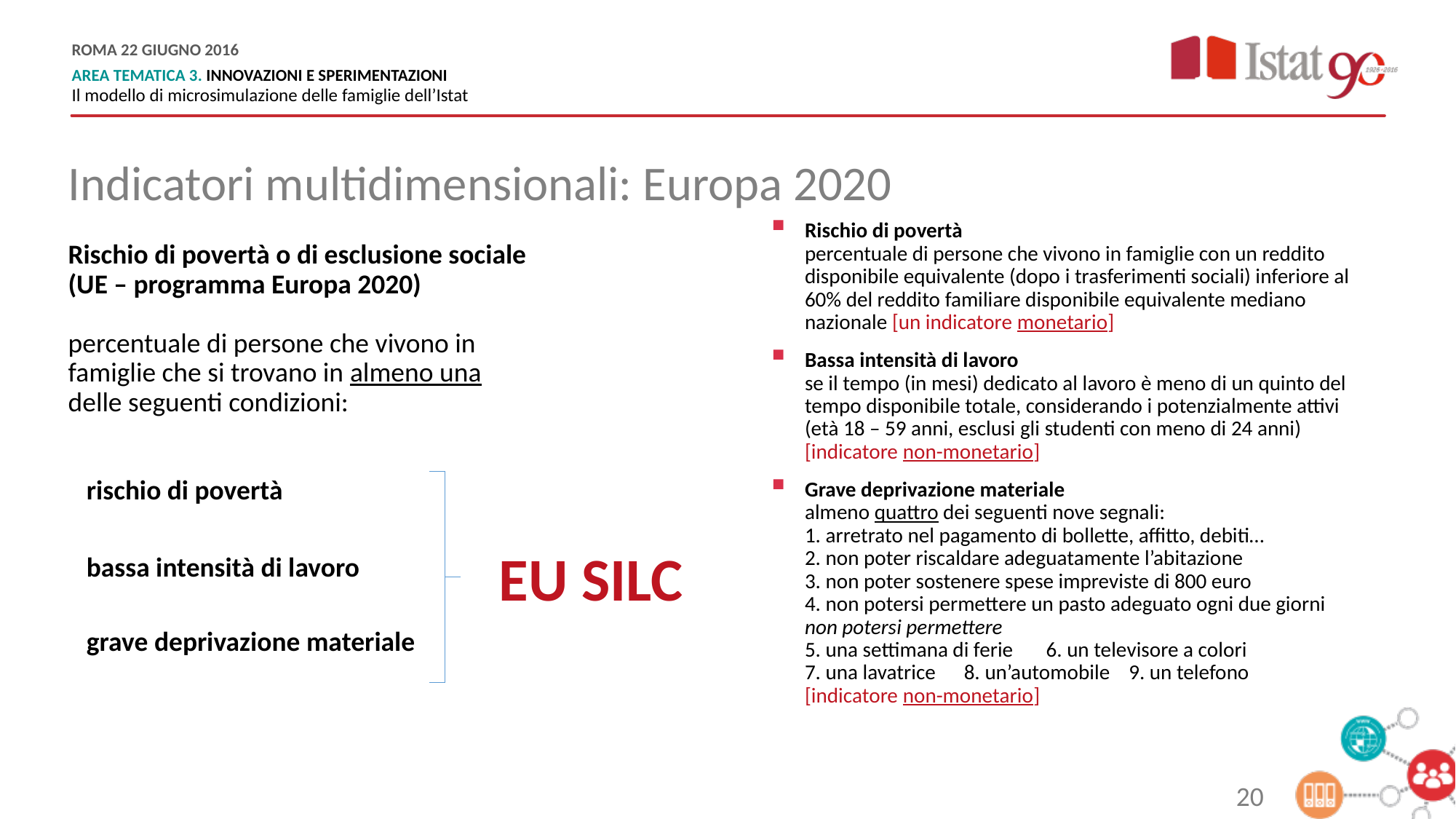

Indicatori multidimensionali: Europa 2020
Rischio di povertà
percentuale di persone che vivono in famiglie con un reddito disponibile equivalente (dopo i trasferimenti sociali) inferiore al 60% del reddito familiare disponibile equivalente mediano nazionale [un indicatore monetario]
Bassa intensità di lavoro
se il tempo (in mesi) dedicato al lavoro è meno di un quinto del tempo disponibile totale, considerando i potenzialmente attivi
(età 18 – 59 anni, esclusi gli studenti con meno di 24 anni)
[indicatore non-monetario]
Grave deprivazione materiale
almeno quattro dei seguenti nove segnali:
1. arretrato nel pagamento di bollette, affitto, debiti…
2. non poter riscaldare adeguatamente l’abitazione
3. non poter sostenere spese impreviste di 800 euro
4. non potersi permettere un pasto adeguato ogni due giorni
non potersi permettere
5. una settimana di ferie       6. un televisore a colori
7. una lavatrice      8. un’automobile    9. un telefono
[indicatore non-monetario]
Rischio di povertà o di esclusione sociale
(UE – programma Europa 2020)
percentuale di persone che vivono in famiglie che si trovano in almeno una
delle seguenti condizioni:
   rischio di povertà
   bassa intensità di lavoro
   grave deprivazione materiale

EU SILC
20